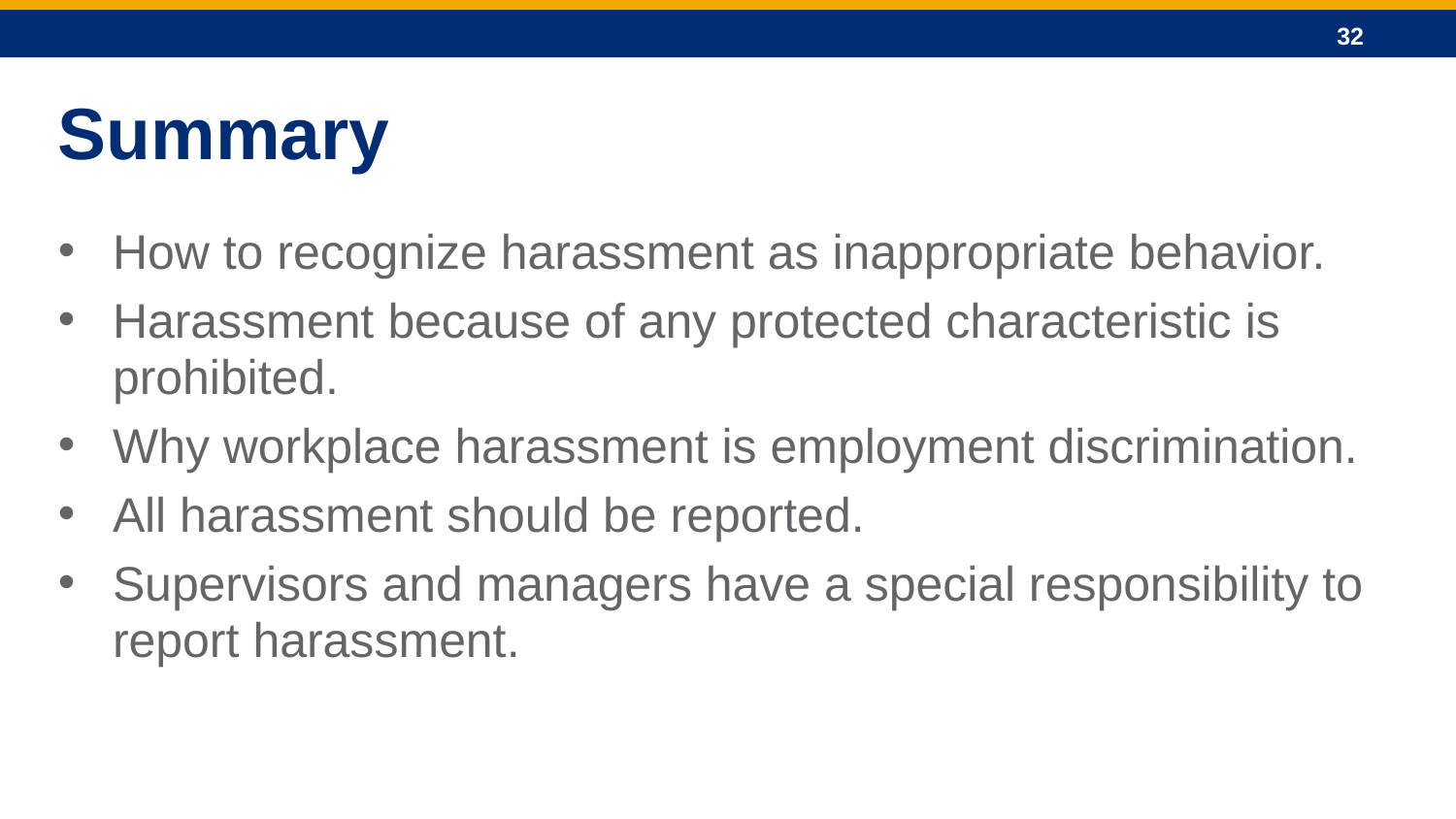

Summary
How to recognize harassment as inappropriate behavior.
Harassment because of any protected characteristic is prohibited.
Why workplace harassment is employment discrimination.
All harassment should be reported.
Supervisors and managers have a special responsibility to report harassment.